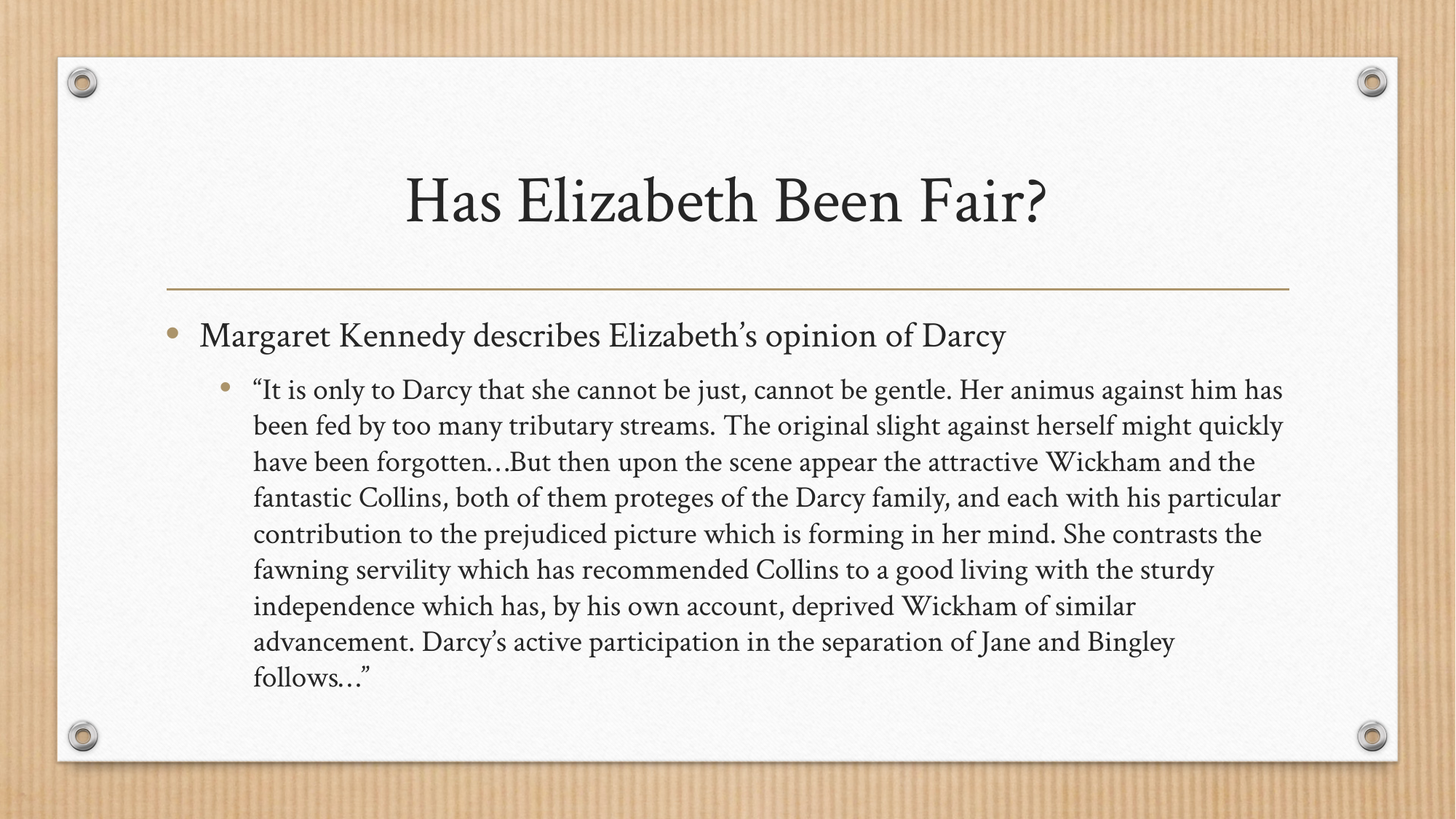

# Has Elizabeth Been Fair?
Margaret Kennedy describes Elizabeth’s opinion of Darcy
“It is only to Darcy that she cannot be just, cannot be gentle. Her animus against him has been fed by too many tributary streams. The original slight against herself might quickly have been forgotten…But then upon the scene appear the attractive Wickham and the fantastic Collins, both of them proteges of the Darcy family, and each with his particular contribution to the prejudiced picture which is forming in her mind. She contrasts the fawning servility which has recommended Collins to a good living with the sturdy independence which has, by his own account, deprived Wickham of similar advancement. Darcy’s active participation in the separation of Jane and Bingley follows…”